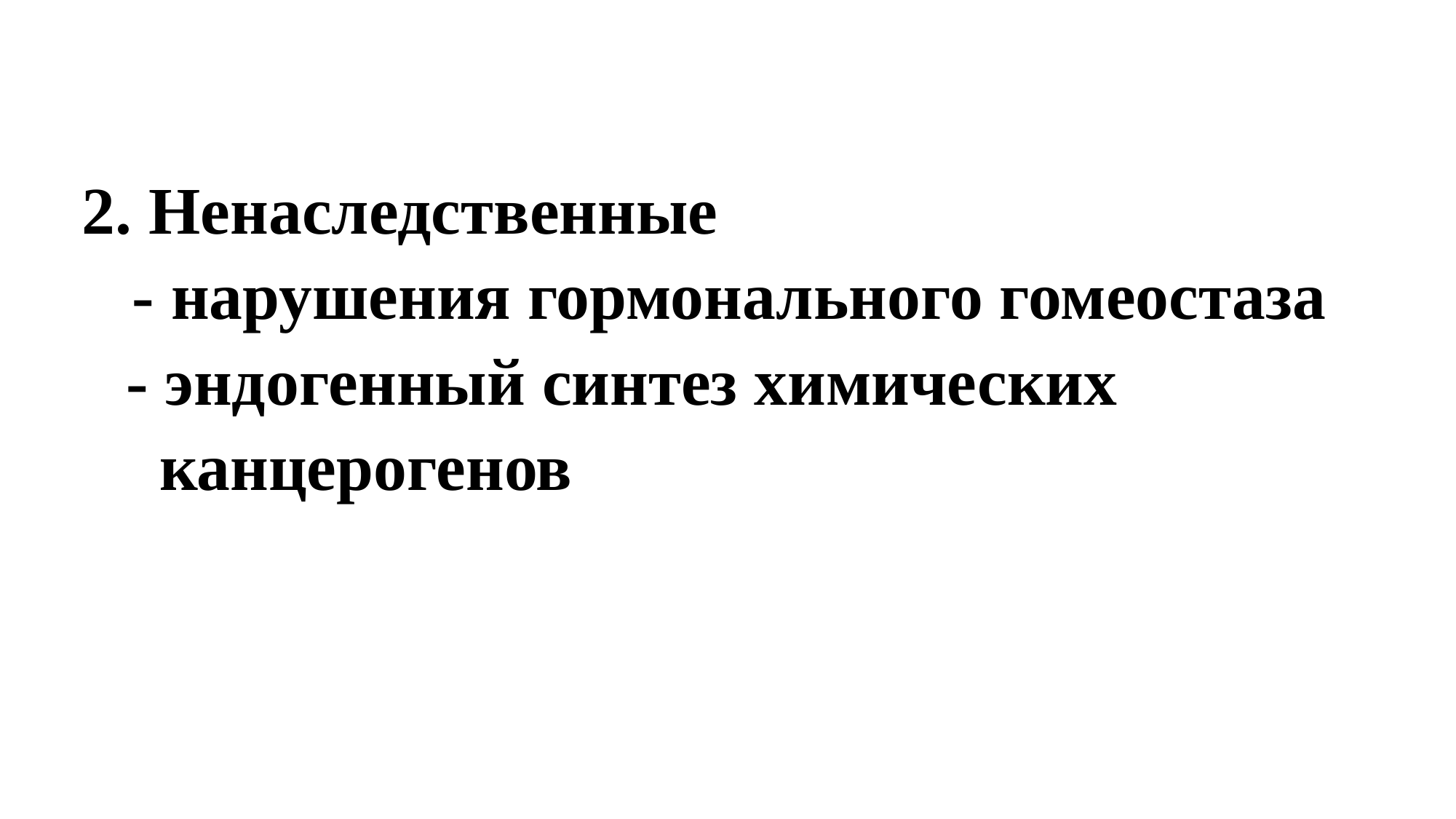

2. Ненаследственные
    - нарушения гормонального гомеостаза
  - эндогенный синтез химических
    канцерогенов